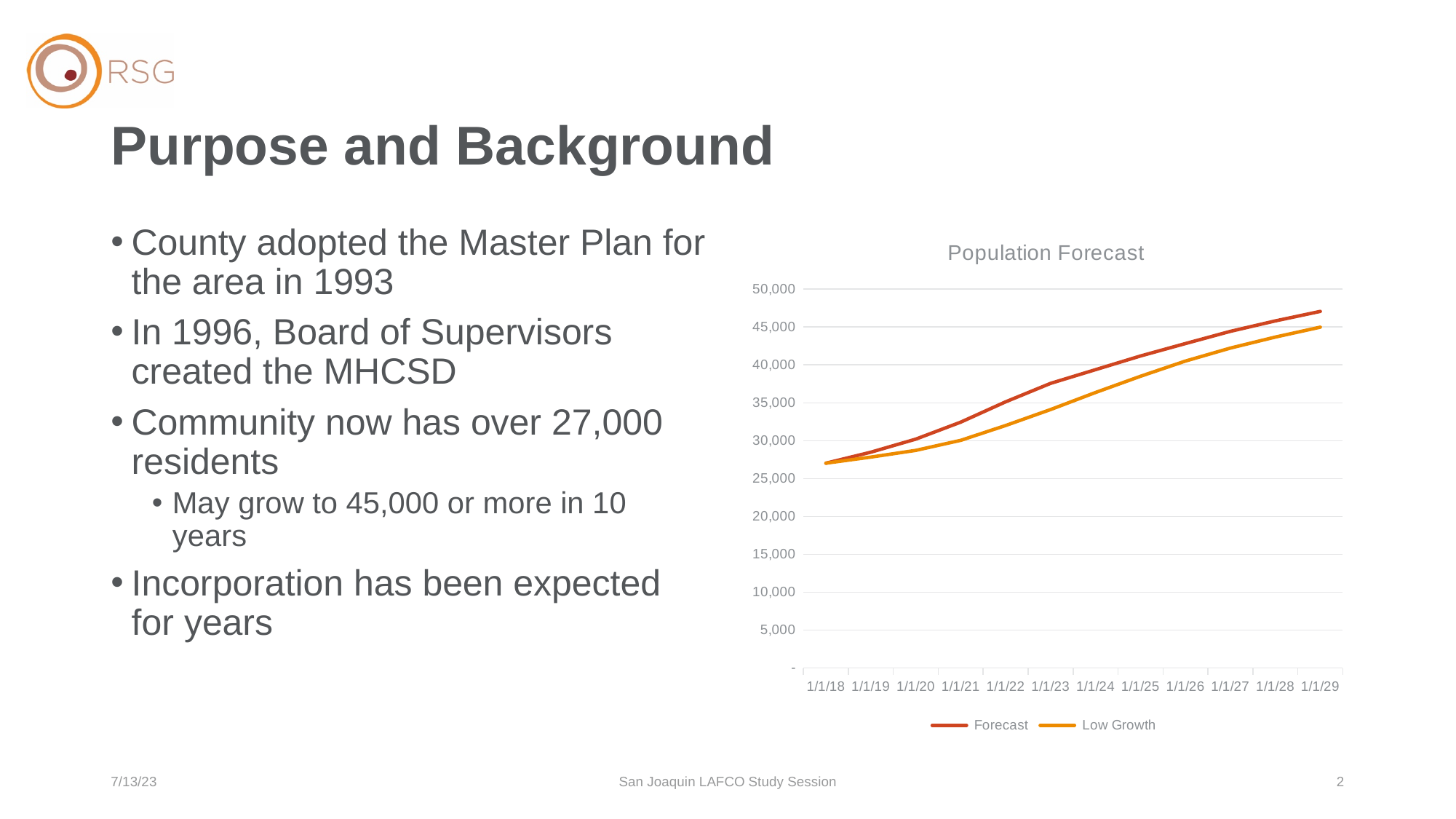

# Purpose and Background
County adopted the Master Plan for the area in 1993
In 1996, Board of Supervisors created the MHCSD
Community now has over 27,000 residents
May grow to 45,000 or more in 10 years
Incorporation has been expected for years

### Chart: Population Forecast

| Category |  Forecast  |  Low Growth  |
|---|---|---|
| 43281 | 27031.94513207547 | 27031.94513207547 |
| 43646 | 28486.059465995808 | 27840.65920475304 |
| 44012 | 30208.834237408384 | 28725.096599789427 |
| 44377 | 32450.661070772818 | 30052.094173963713 |
| 44742 | 35136.41400975397 | 32010.83274459256 |
| 45107 | 37567.54923571385 | 34114.95692267944 |
| 45473 | 39374.86568509117 | 36366.35523223071 |
| 45838 | 41183.46301076146 | 38504.80843202067 |
| 46203 | 42820.42291317408 | 40514.25996919121 |
| 46568 | 44434.327042313285 | 42223.973645044396 |
| 46934 | 45812.071398163396 | 43674.92981569743 |
| 47299 | 47064.312933075955 | 44980.39893349004 |
7/13/23
San Joaquin LAFCO Study Session
2